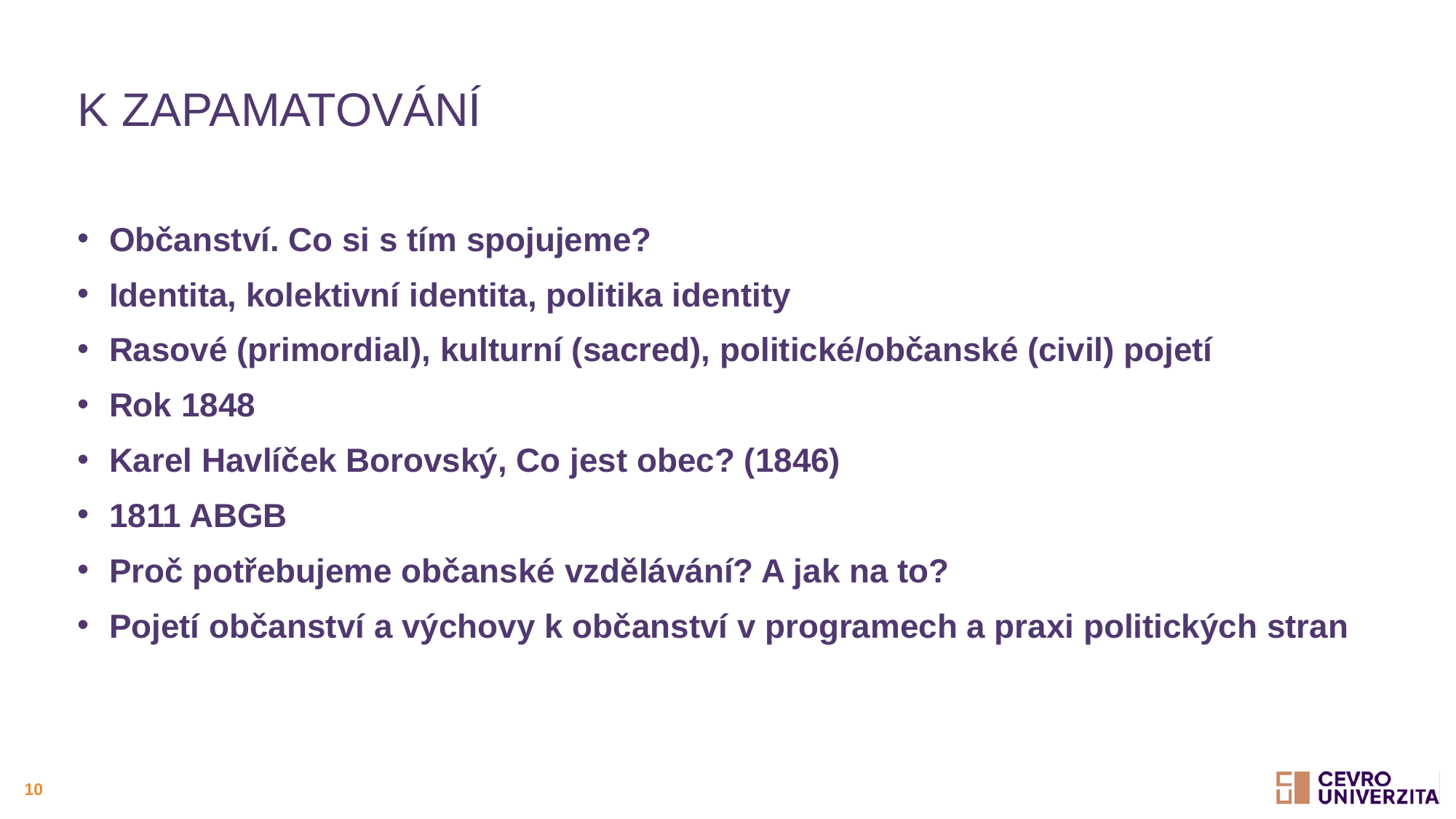

# K zapamatování
Občanství. Co si s tím spojujeme?
Identita, kolektivní identita, politika identity
Rasové (primordial), kulturní (sacred), politické/občanské (civil) pojetí
Rok 1848
Karel Havlíček Borovský, Co jest obec? (1846)
1811 ABGB
Proč potřebujeme občanské vzdělávání? A jak na to?
Pojetí občanství a výchovy k občanství v programech a praxi politických stran
10